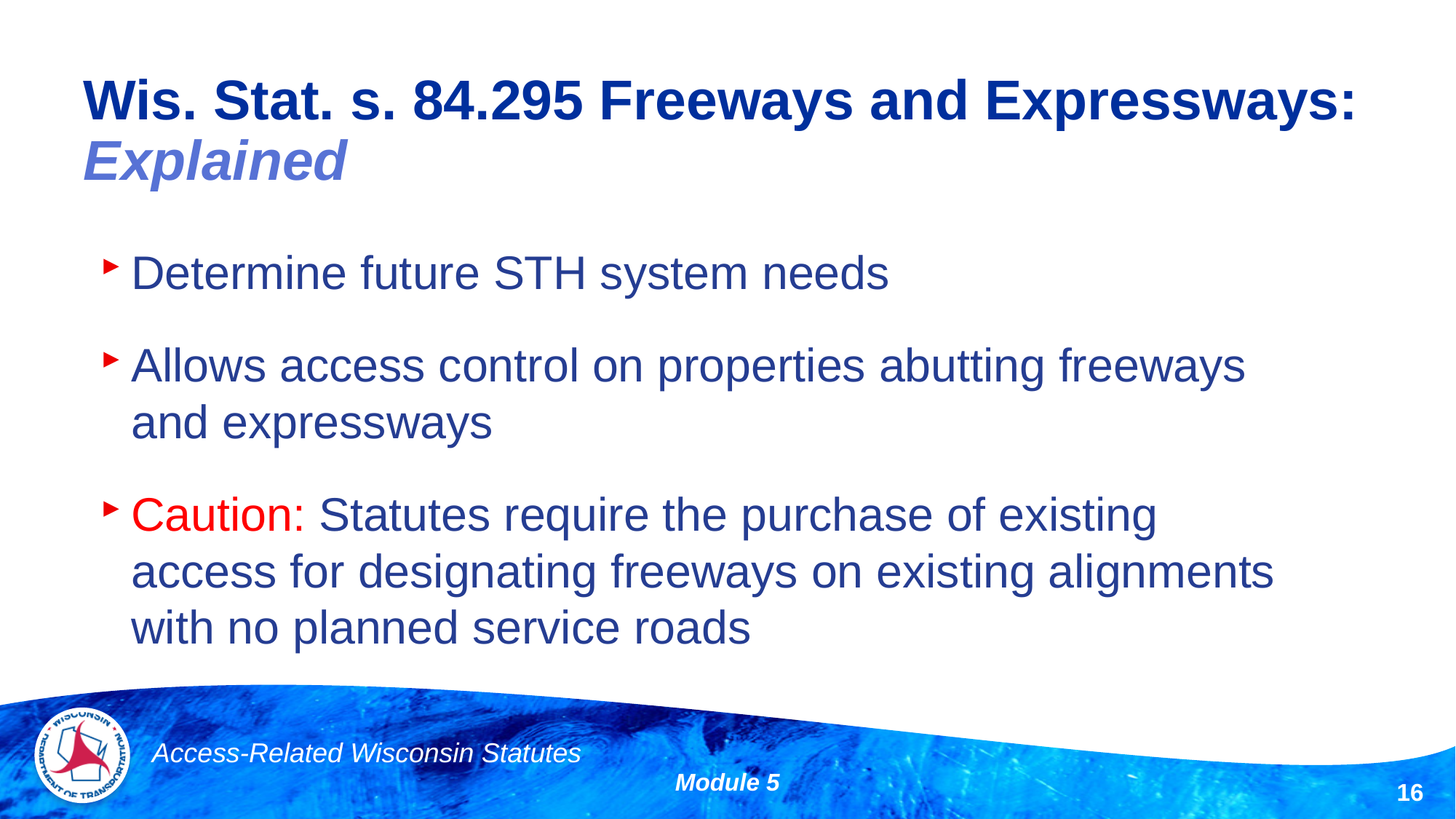

# Wis. Stat. s. 84.295 Freeways and Expressways: Explained
Determine future STH system needs
Allows access control on properties abutting freeways and expressways
Caution: Statutes require the purchase of existing access for designating freeways on existing alignments with no planned service roads
Access-Related Wisconsin Statutes
Module 5
16